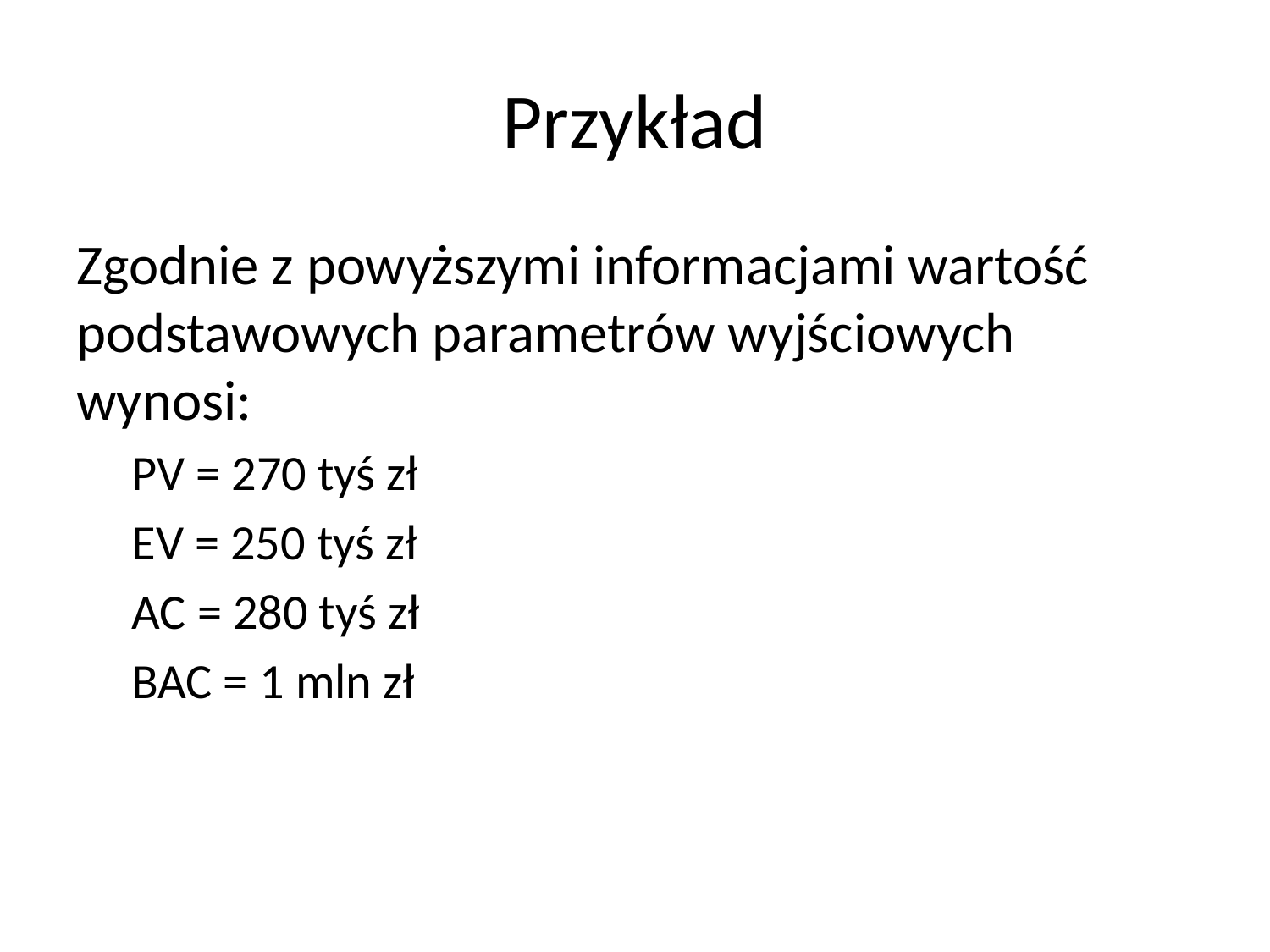

# Przykład
Zgodnie z powyższymi informacjami wartość podstawowych parametrów wyjściowych wynosi:
PV = 270 tyś zł
EV = 250 tyś zł
AC = 280 tyś zł
BAC = 1 mln zł